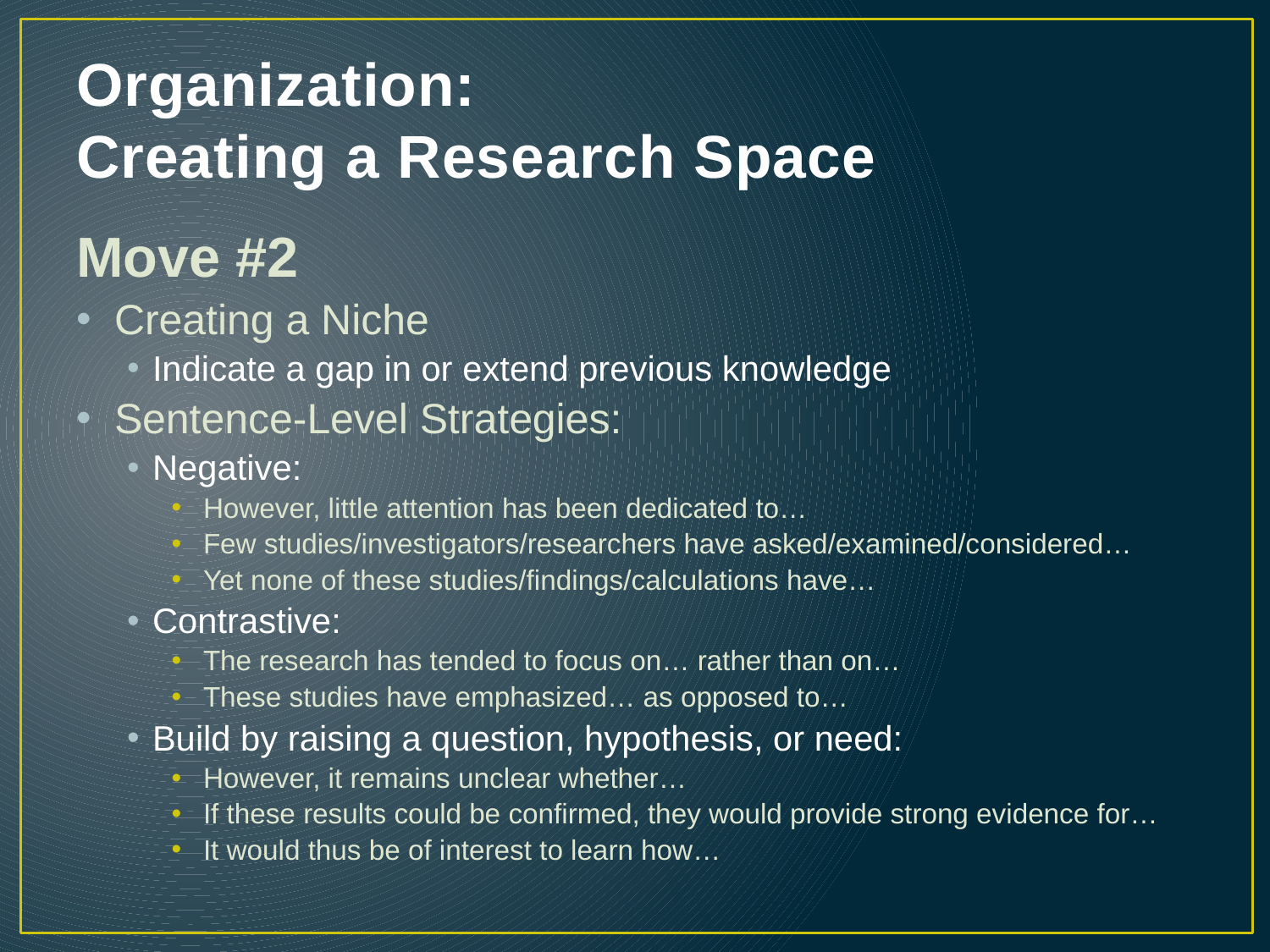

# Organization: Creating a Research Space
Move #2
Creating a Niche
Indicate a gap in or extend previous knowledge
Sentence-Level Strategies:
Negative:
However, little attention has been dedicated to…
Few studies/investigators/researchers have asked/examined/considered…
Yet none of these studies/findings/calculations have…
Contrastive:
The research has tended to focus on… rather than on…
These studies have emphasized… as opposed to…
Build by raising a question, hypothesis, or need:
However, it remains unclear whether…
If these results could be confirmed, they would provide strong evidence for…
It would thus be of interest to learn how…